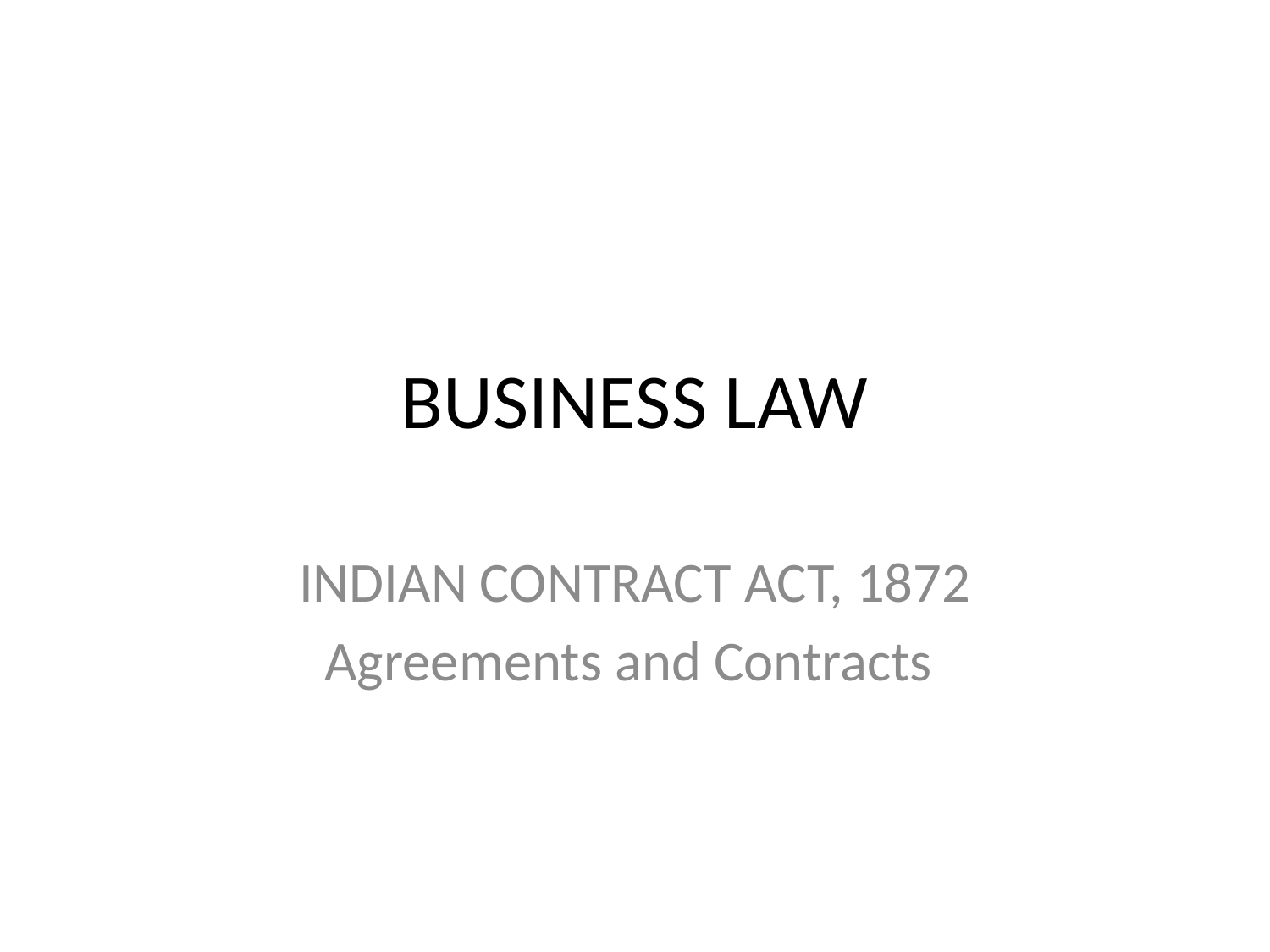

# BUSINESS LAW
INDIAN CONTRACT ACT, 1872
Agreements and Contracts